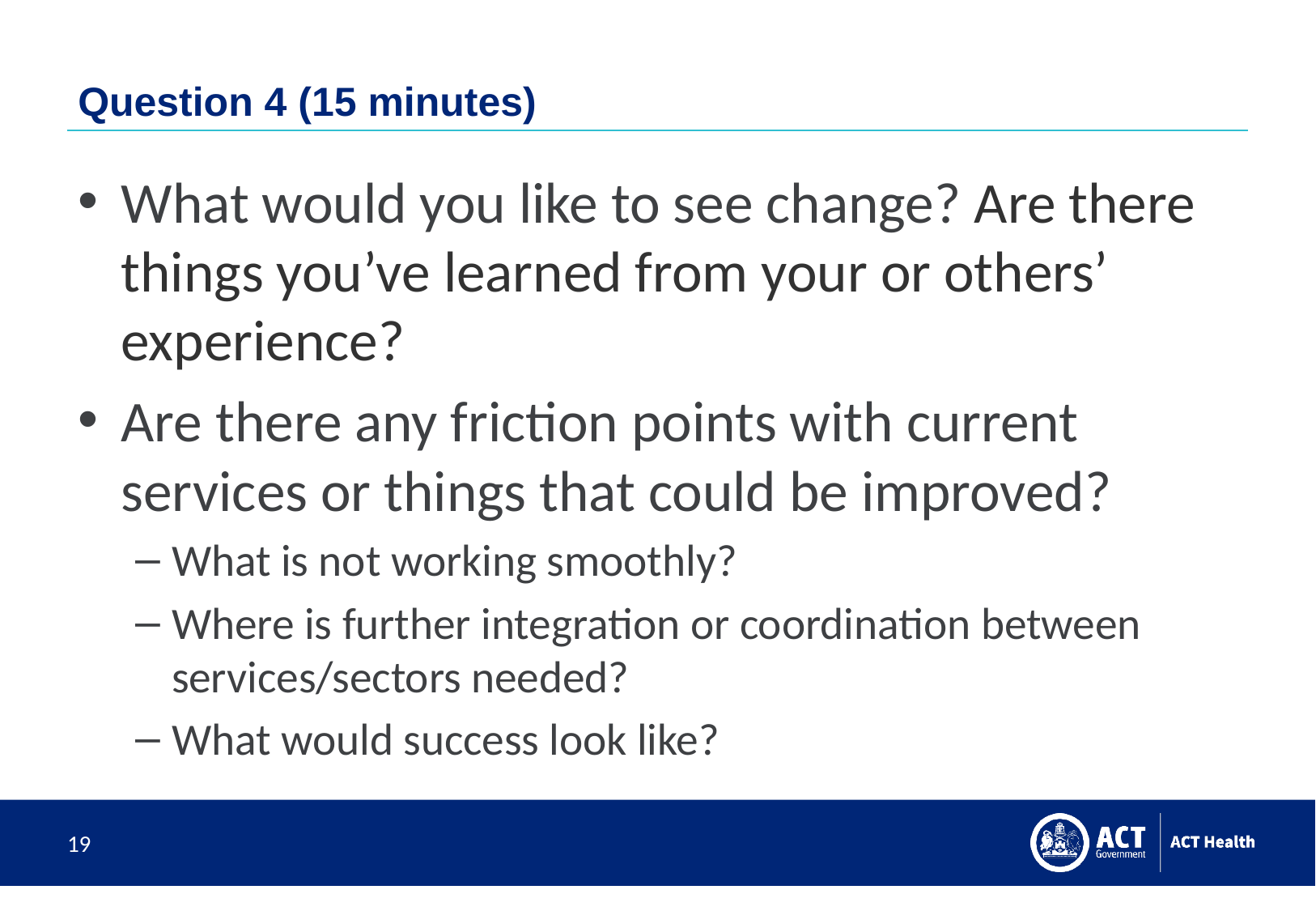

# Question 4 (15 minutes)
What would you like to see change? Are there things you’ve learned from your or others’ experience?
Are there any friction points with current services or things that could be improved?
What is not working smoothly?
Where is further integration or coordination between services/sectors needed?
What would success look like?
19